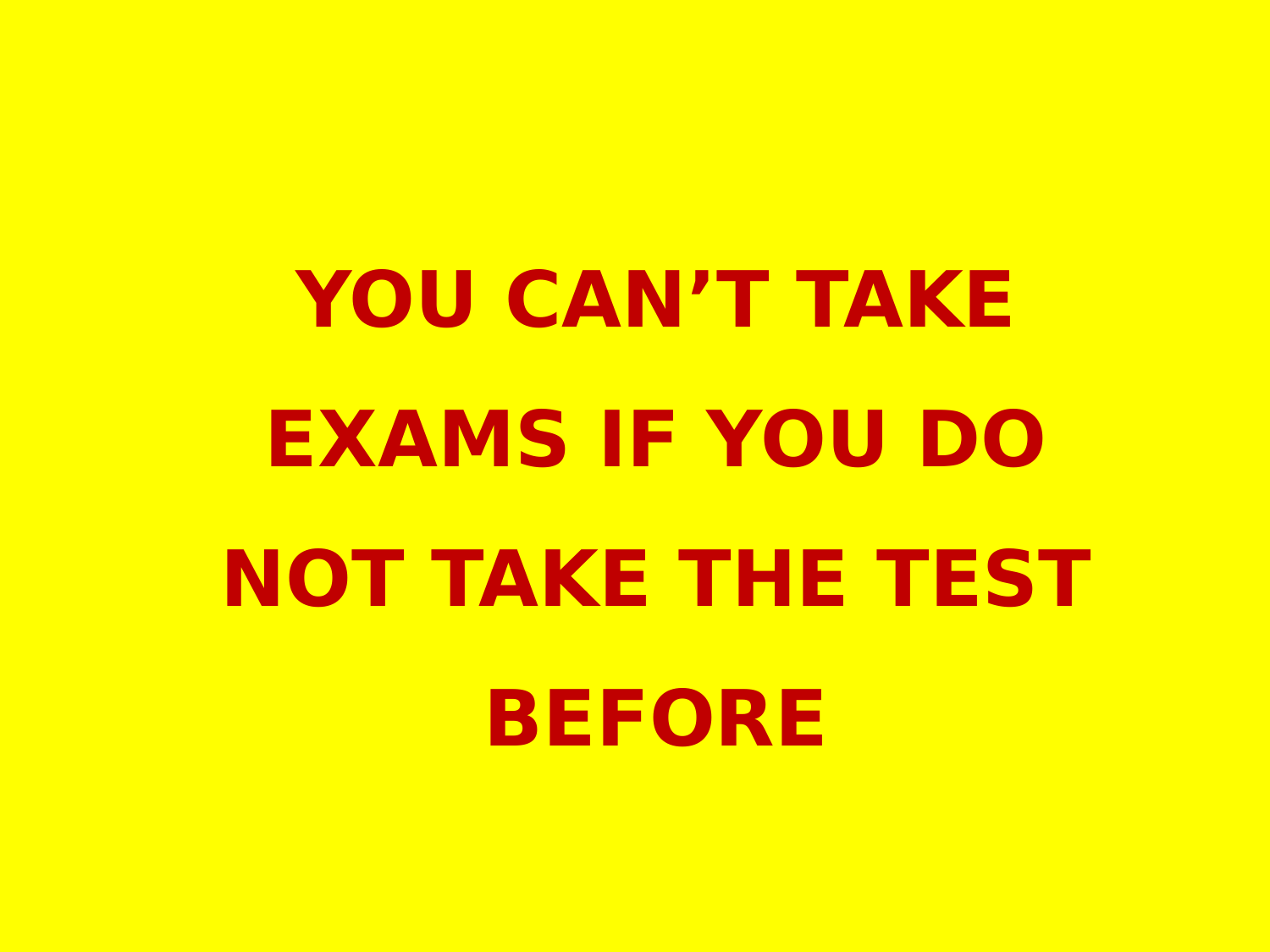

YOU CAN’T TAKE EXAMS IF YOU DO NOT TAKE THE TEST BEFORE